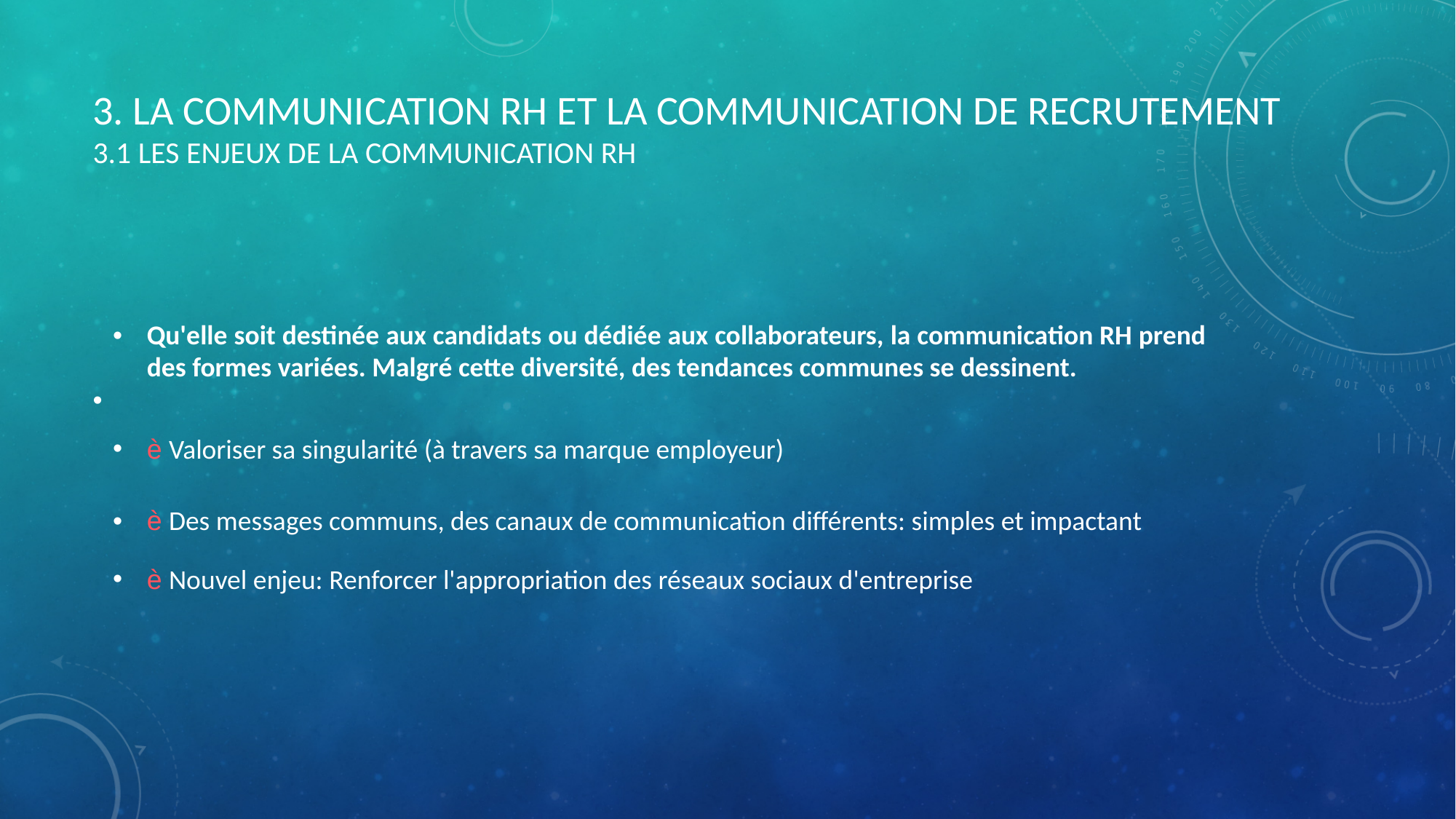

# 3. LA COMMUNICATION RH ET LA COMMUNICATION DE RECRUTEMENT 3.1 Les enjeux de la communication RH
Qu'elle soit destinée aux candidats ou dédiée aux collaborateurs, la communication RH prend des formes variées. Malgré cette diversité, des tendances communes se dessinent.

è Valoriser sa singularité (à travers sa marque employeur)
è Des messages communs, des canaux de communication différents: simples et impactant
è Nouvel enjeu: Renforcer l'appropriation des réseaux sociaux d'entreprise